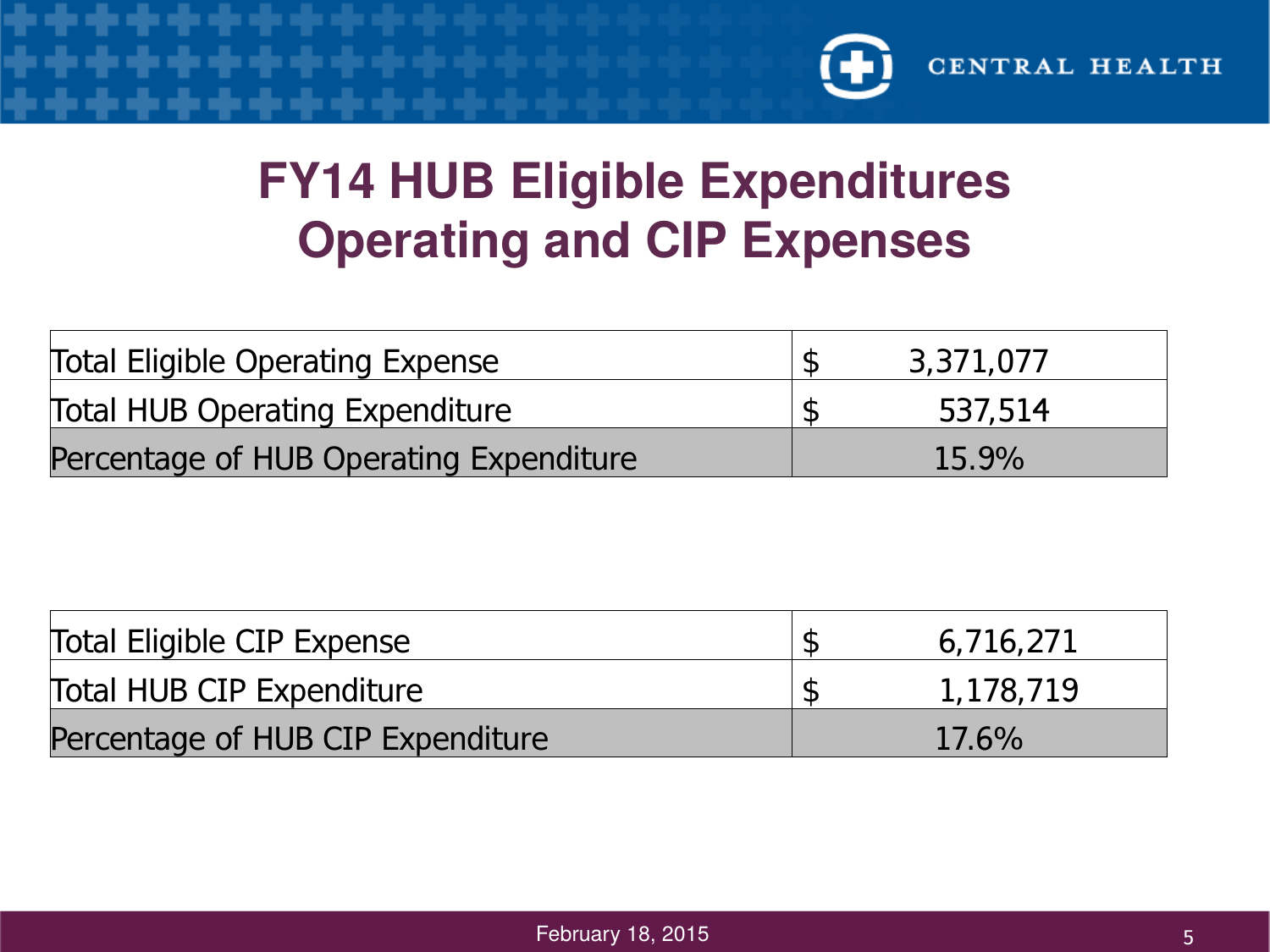

# FY14 HUB Eligible Expenditures Operating and CIP Expenses
| Total Eligible Operating Expense | $ 3,371,077 |
| --- | --- |
| Total HUB Operating Expenditure | $ 537,514 |
| Percentage of HUB Operating Expenditure | 15.9% |
|  |  |
| Total Eligible CIP Expense | $ 6,716,271 |
| Total HUB CIP Expenditure | $ 1,178,719 |
| Percentage of HUB CIP Expenditure | 17.6% |
5
February 18, 2015